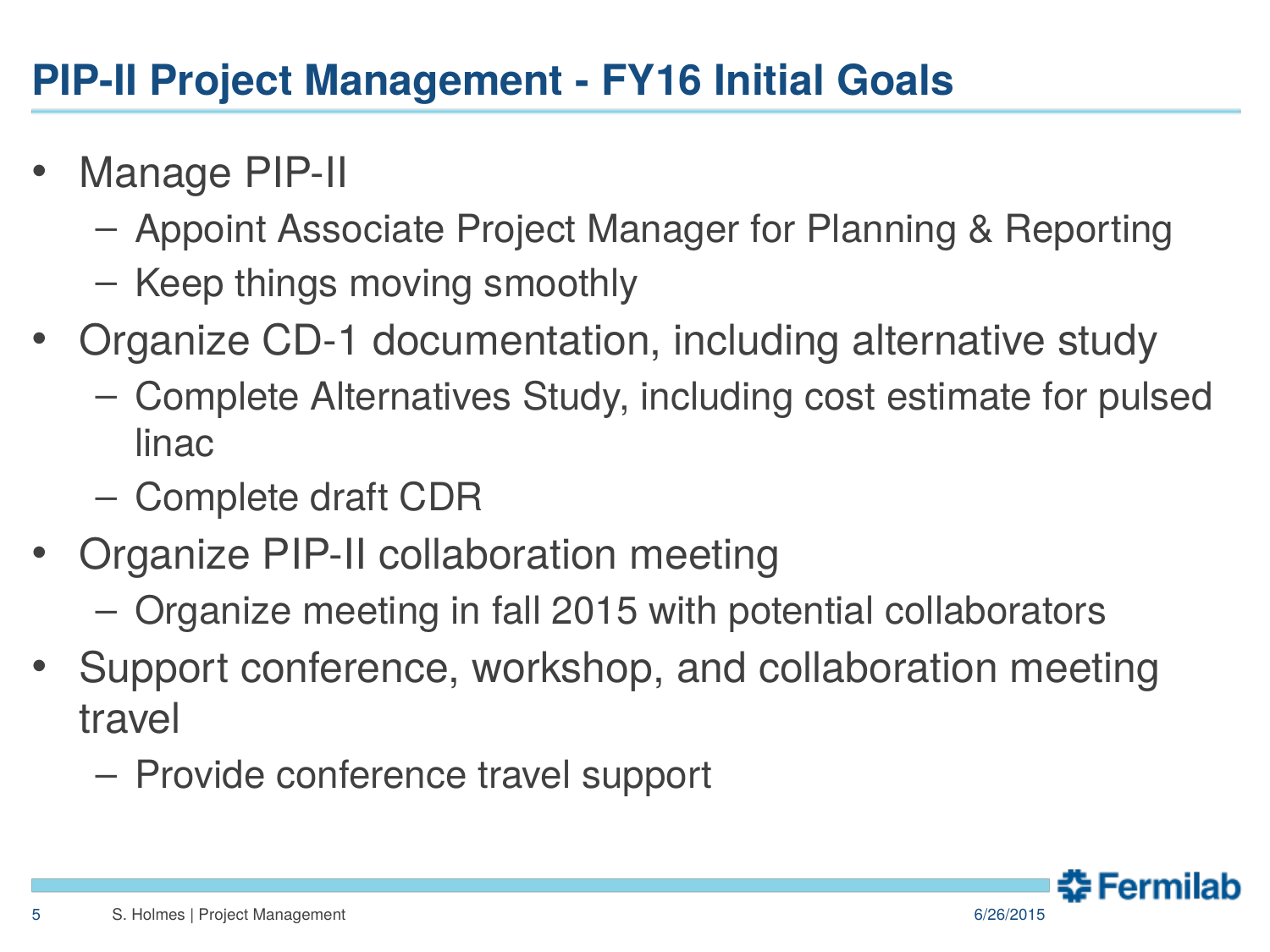

# PIP-II Project Management - FY16 Initial Goals
Manage PIP-II
Appoint Associate Project Manager for Planning & Reporting
Keep things moving smoothly
Organize CD-1 documentation, including alternative study
Complete Alternatives Study, including cost estimate for pulsed linac
Complete draft CDR
Organize PIP-II collaboration meeting
Organize meeting in fall 2015 with potential collaborators
Support conference, workshop, and collaboration meeting travel
Provide conference travel support

5
S. Holmes | Project Management
6/26/2015